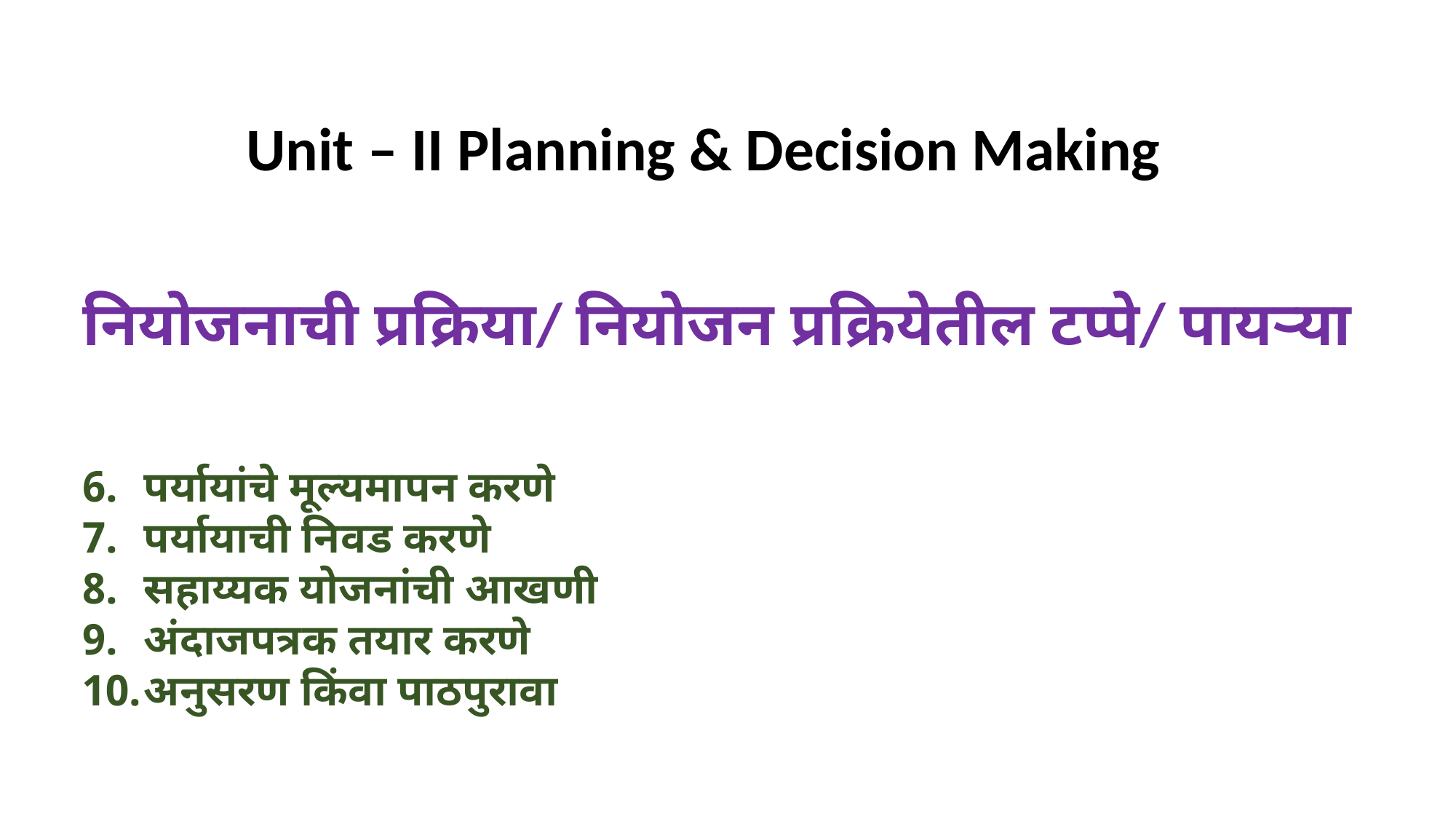

Unit – II Planning & Decision Making

नियोजनाची प्रक्रिया/ नियोजन प्रक्रियेतील टप्पे/ पायऱ्या

पर्यायांचे मूल्यमापन करणे
पर्यायाची निवड करणे
सहाय्यक योजनांची आखणी
अंदाजपत्रक तयार करणे
अनुसरण किंवा पाठपुरावा